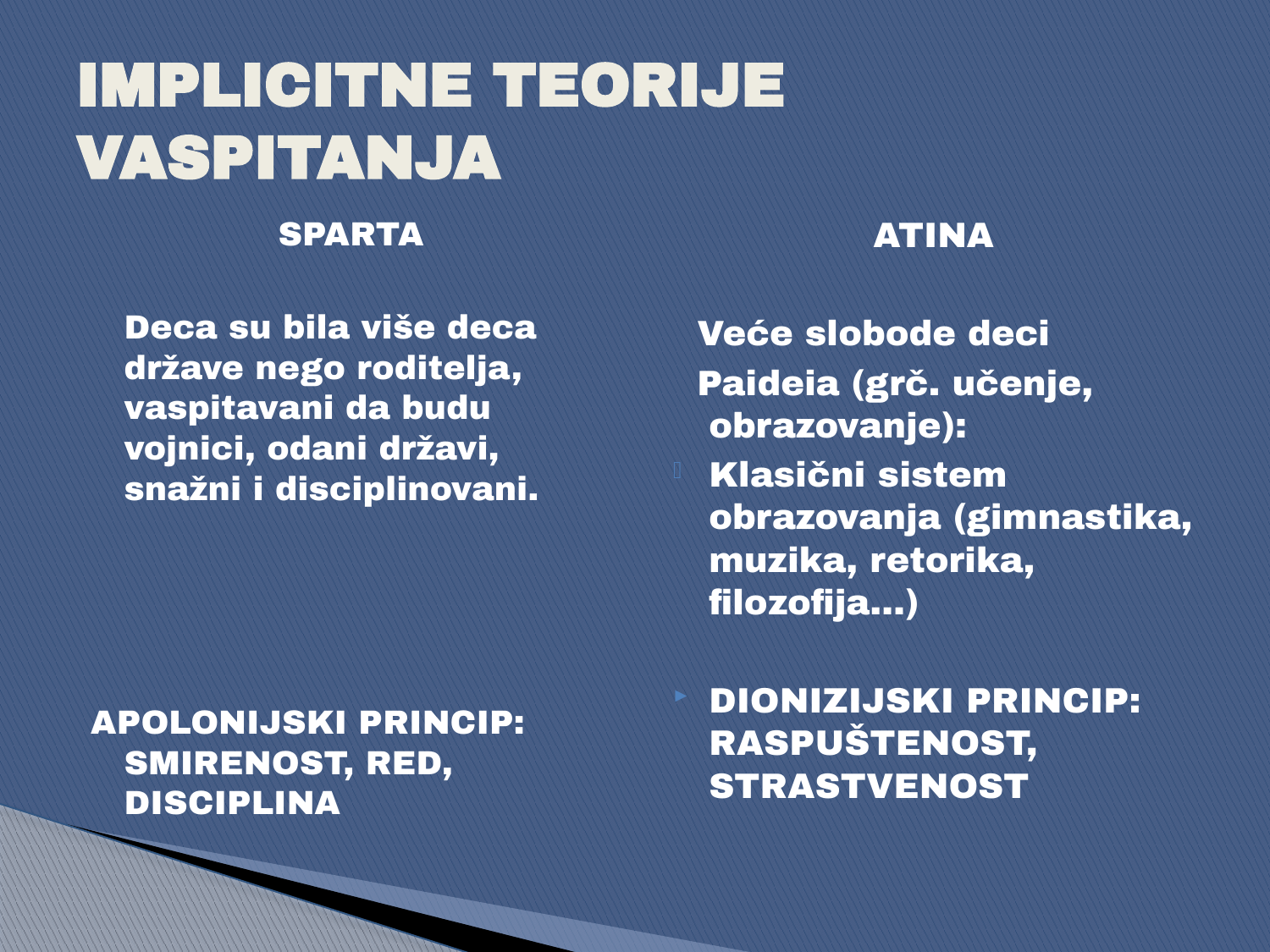

# IMPLICITNE TEORIJE VASPITANJA
SPARTA

	Deca su bila više deca države nego roditelja, vaspitavani da budu vojnici, odani državi, snažni i disciplinovani.

APOLONIJSKI PRINCIP: SMIRENOST, RED, DISCIPLINA

ATINA

  Veće slobode deci
  Paideia (grč. učenje, obrazovanje):
Klasični sistem obrazovanja (gimnastika, muzika, retorika, filozofija…)

DIONIZIJSKI PRINCIP: RASPUŠTENOST, STRASTVENOST